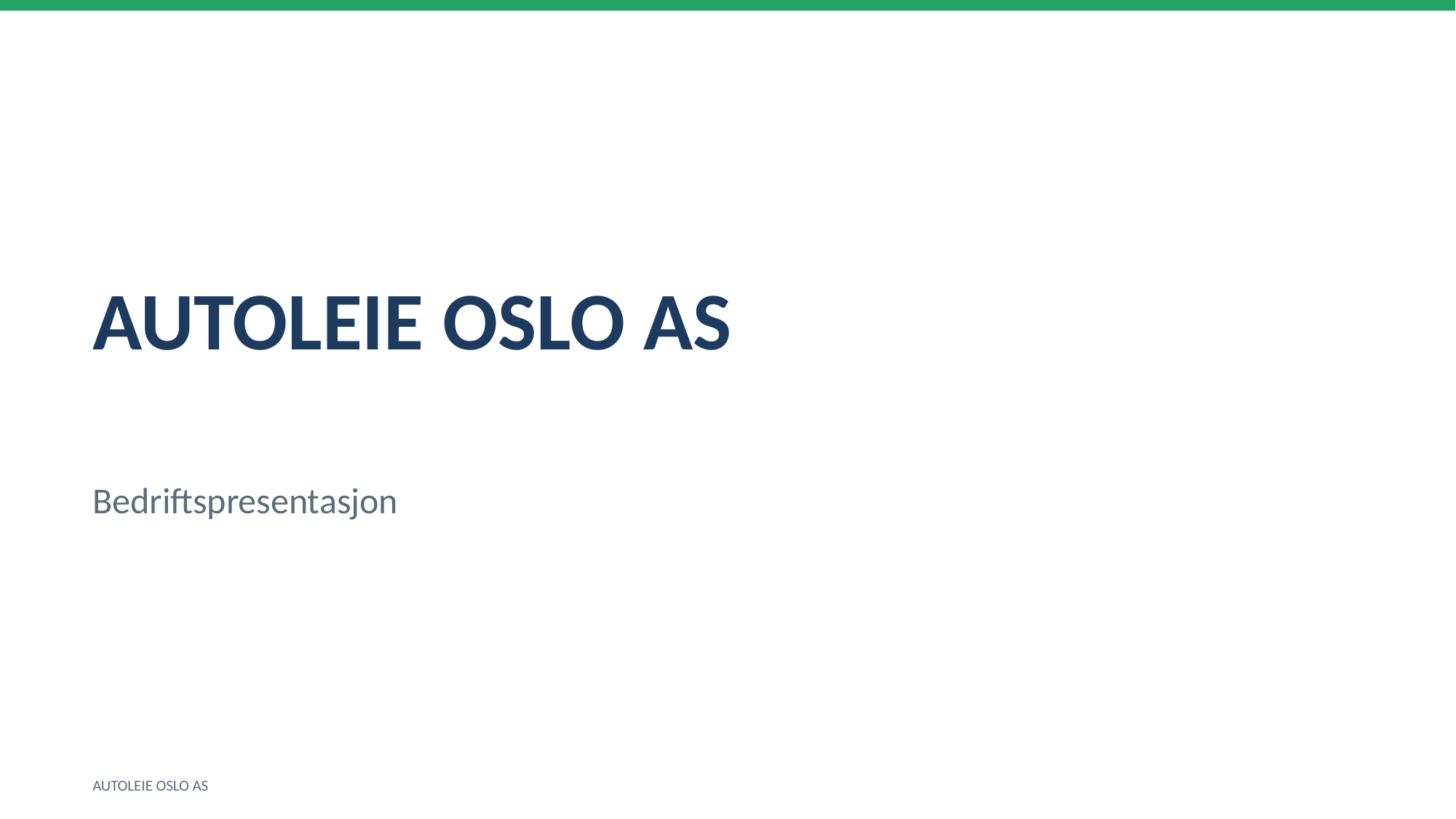

AUTOLEIE OSLO AS
Bedriftspresentasjon
AUTOLEIE OSLO AS